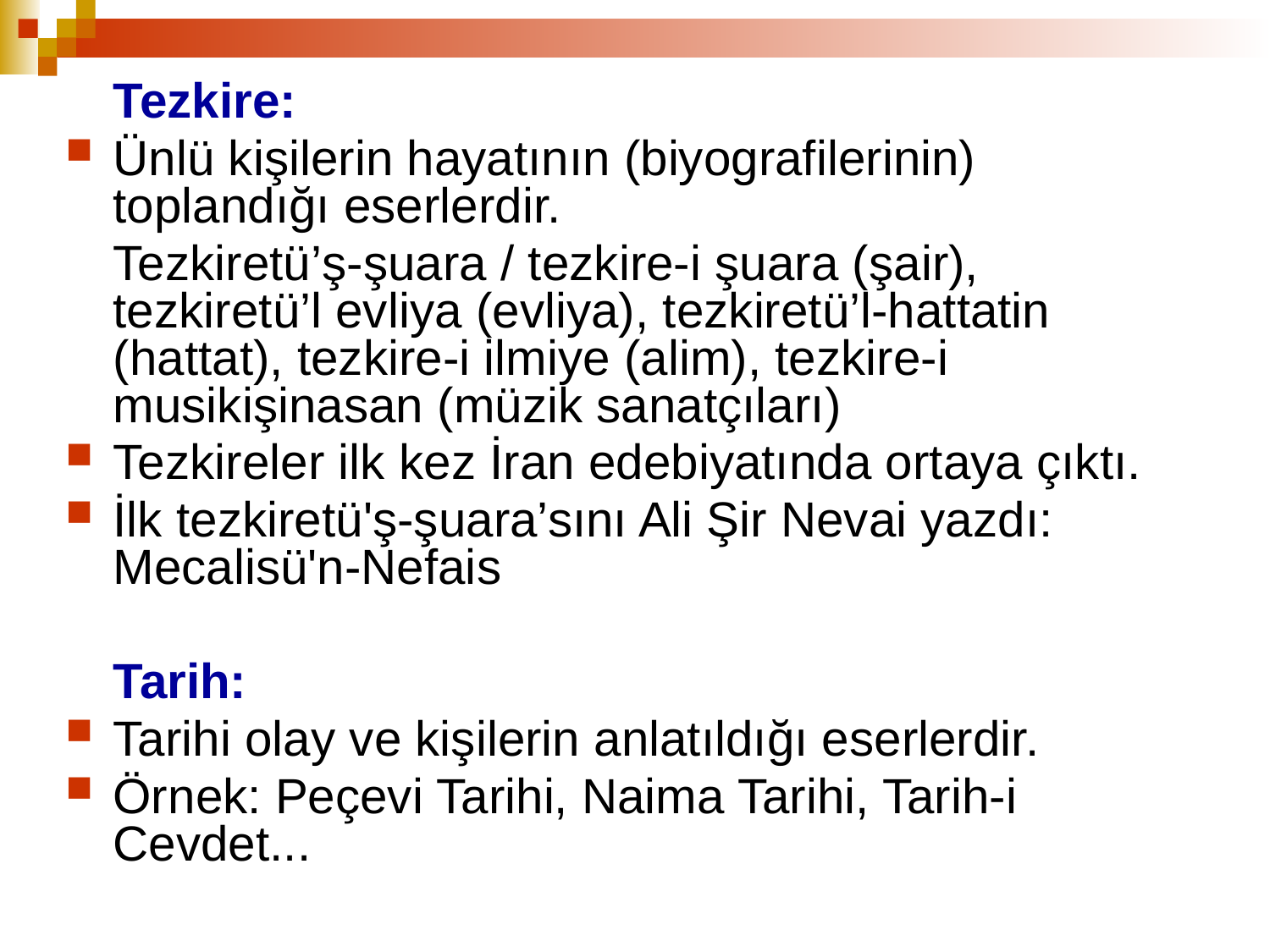

Tezkire:
Ünlü kişilerin hayatının (biyografilerinin) toplandığı eserlerdir.
	Tezkiretü’ş-şuara / tezkire-i şuara (şair), tezkiretü’l evliya (evliya), tezkiretü’l-hattatin (hattat), tezkire-i ilmiye (alim), tezkire-i musikişinasan (müzik sanatçıları)
Tezkireler ilk kez İran edebiyatında ortaya çıktı.
İlk tezkiretü'ş-şuara’sını Ali Şir Nevai yazdı: Mecalisü'n-Nefais

	Tarih:
Tarihi olay ve kişilerin anlatıldığı eserlerdir.
Örnek: Peçevi Tarihi, Naima Tarihi, Tarih-i Cevdet...